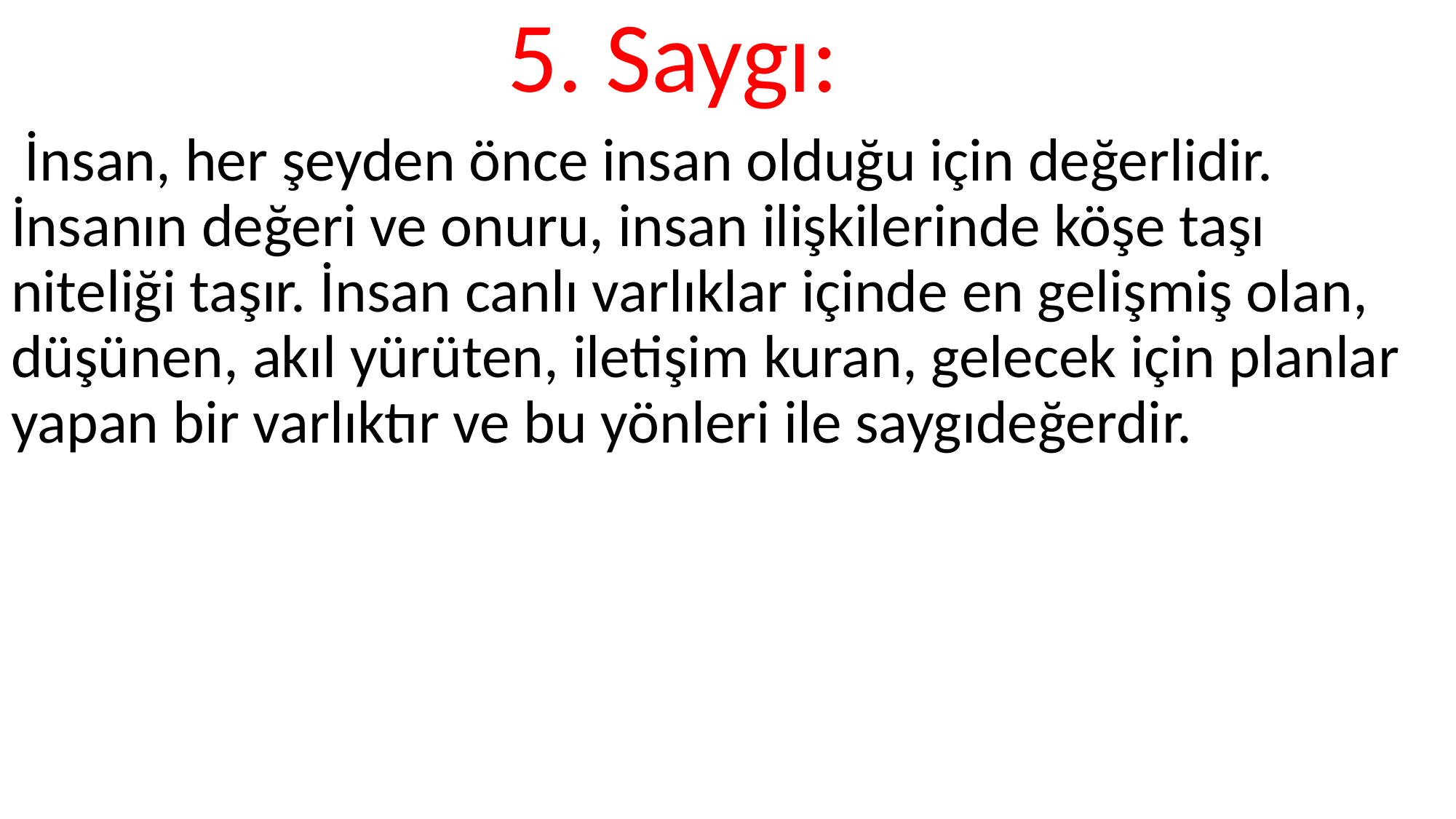

5. Saygı:
 İnsan, her şeyden önce insan olduğu için değerlidir. İnsanın değeri ve onuru, insan ilişkilerinde köşe taşı niteliği taşır. İnsan canlı varlıklar içinde en gelişmiş olan, düşünen, akıl yürüten, iletişim kuran, gelecek için planlar yapan bir varlıktır ve bu yönleri ile saygıdeğerdir.